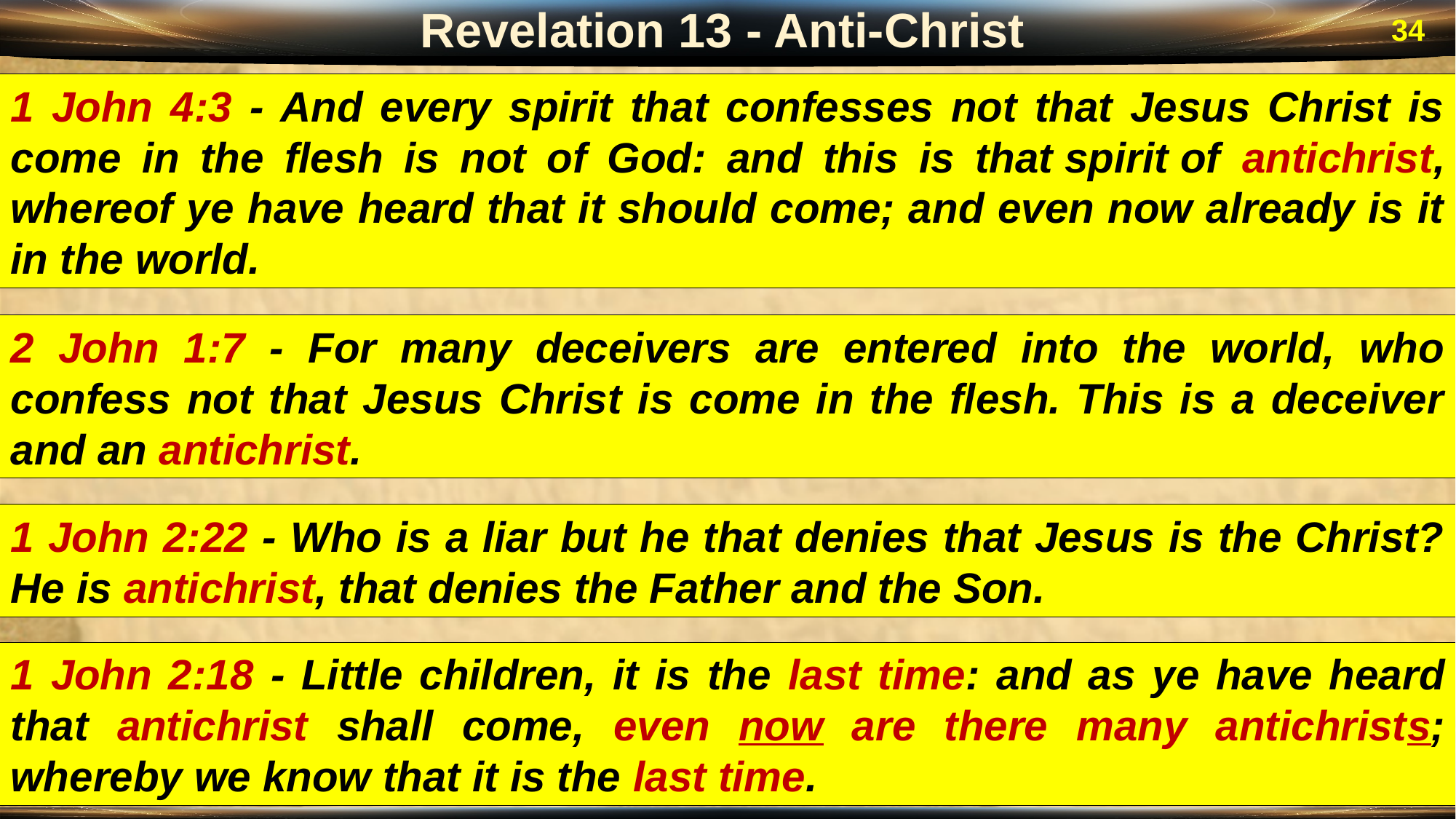

Revelation 13 - Anti-Christ

34
1 John 4:3 - And every spirit that confesses not that Jesus Christ is come in the flesh is not of God: and this is that spirit of antichrist, whereof ye have heard that it should come; and even now already is it in the world.
2 John 1:7 - For many deceivers are entered into the world, who confess not that Jesus Christ is come in the flesh. This is a deceiver and an antichrist.
1 John 2:22 - Who is a liar but he that denies that Jesus is the Christ? He is antichrist, that denies the Father and the Son.
1 John 2:18 - Little children, it is the last time: and as ye have heard that antichrist shall come, even now are there many antichrists; whereby we know that it is the last time.